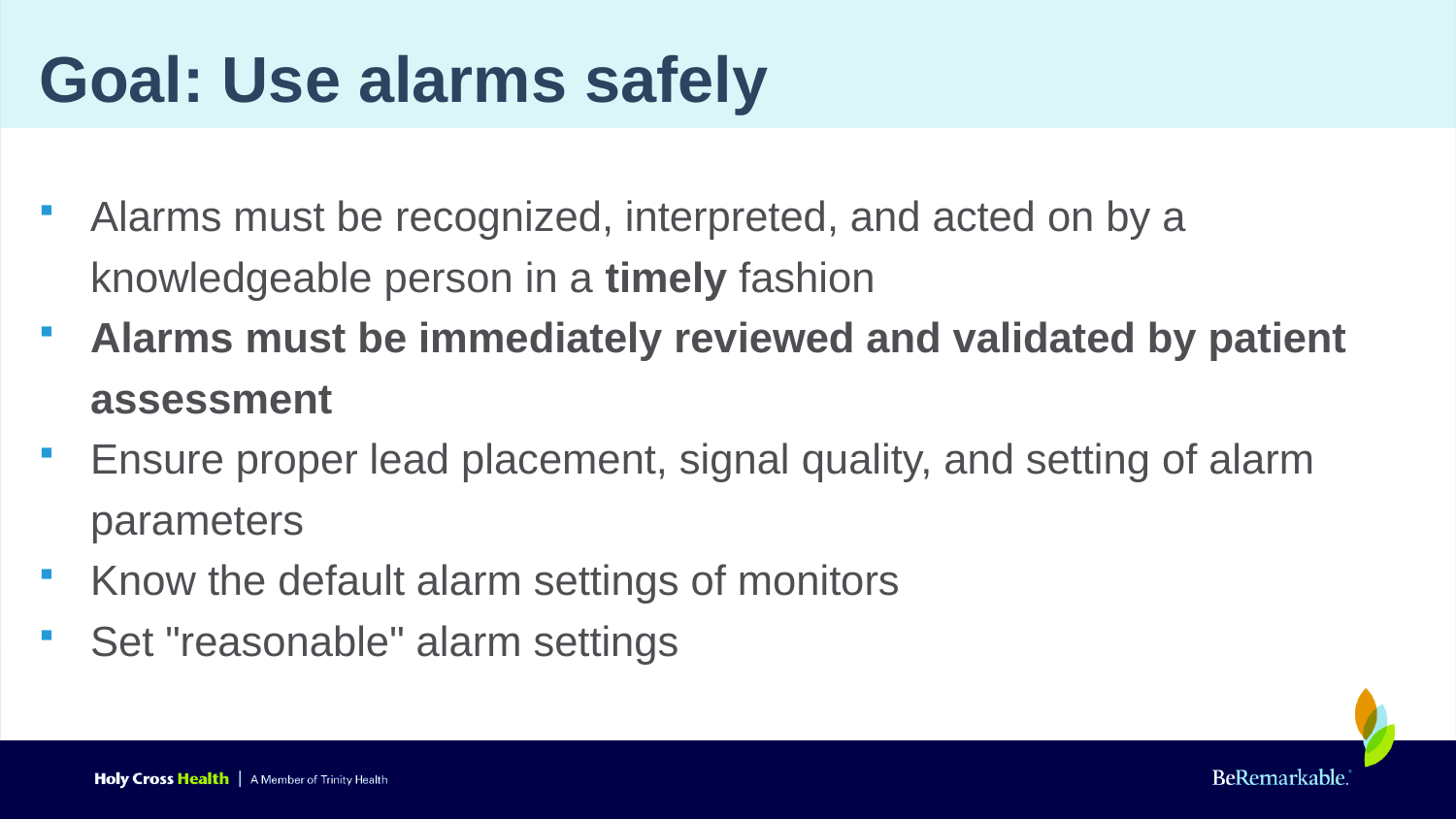

# Goal: Use alarms safely
Alarms must be recognized, interpreted, and acted on by a knowledgeable person in a timely fashion
Alarms must be immediately reviewed and validated by patient assessment
Ensure proper lead placement, signal quality, and setting of alarm parameters
Know the default alarm settings of monitors
Set "reasonable" alarm settings